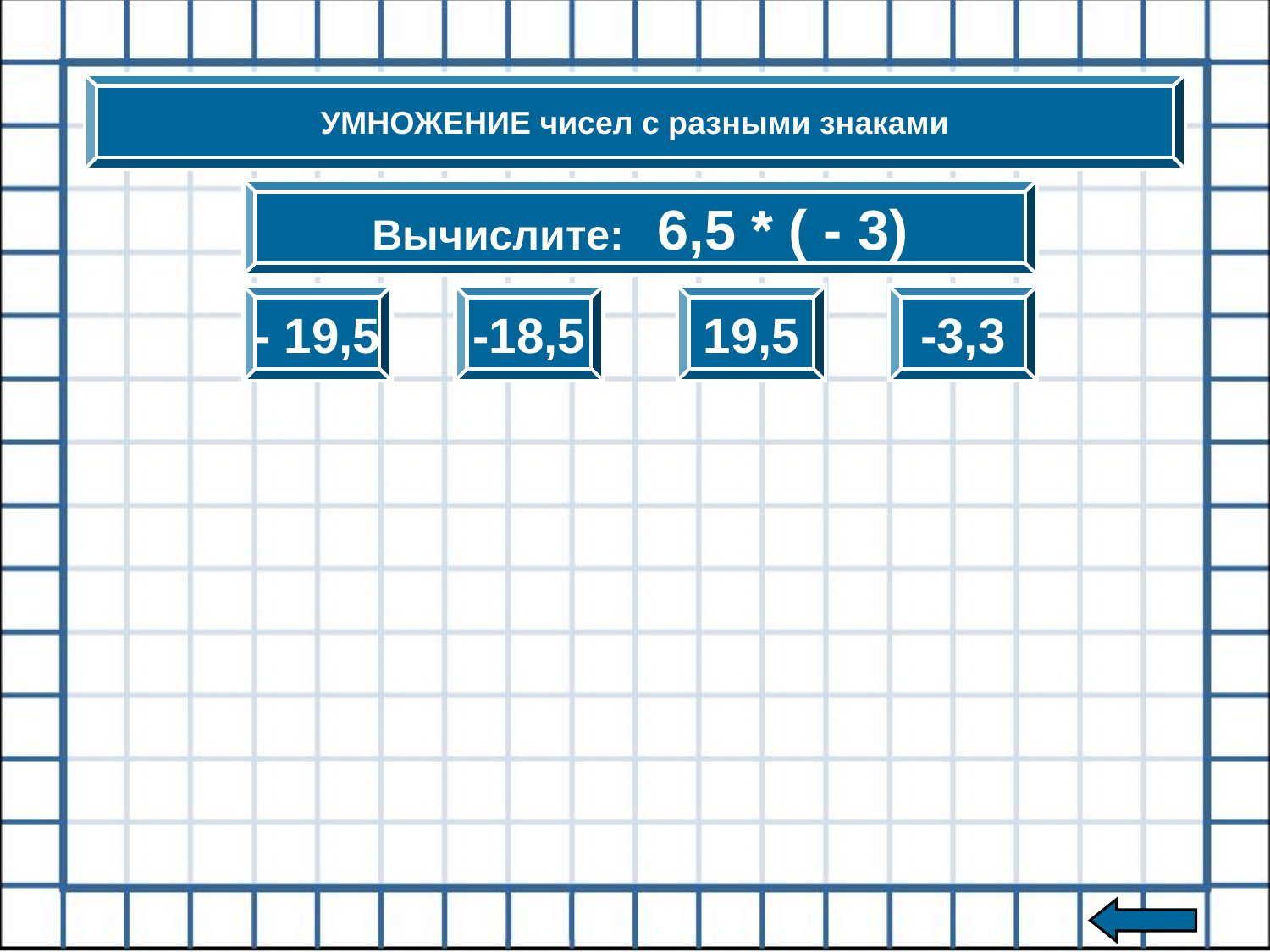

УМНОЖЕНИЕ чисел с разными знаками
Вычислите:   6,5 * ( - 3)
- 19,5
-18,5
19,5
-3,3